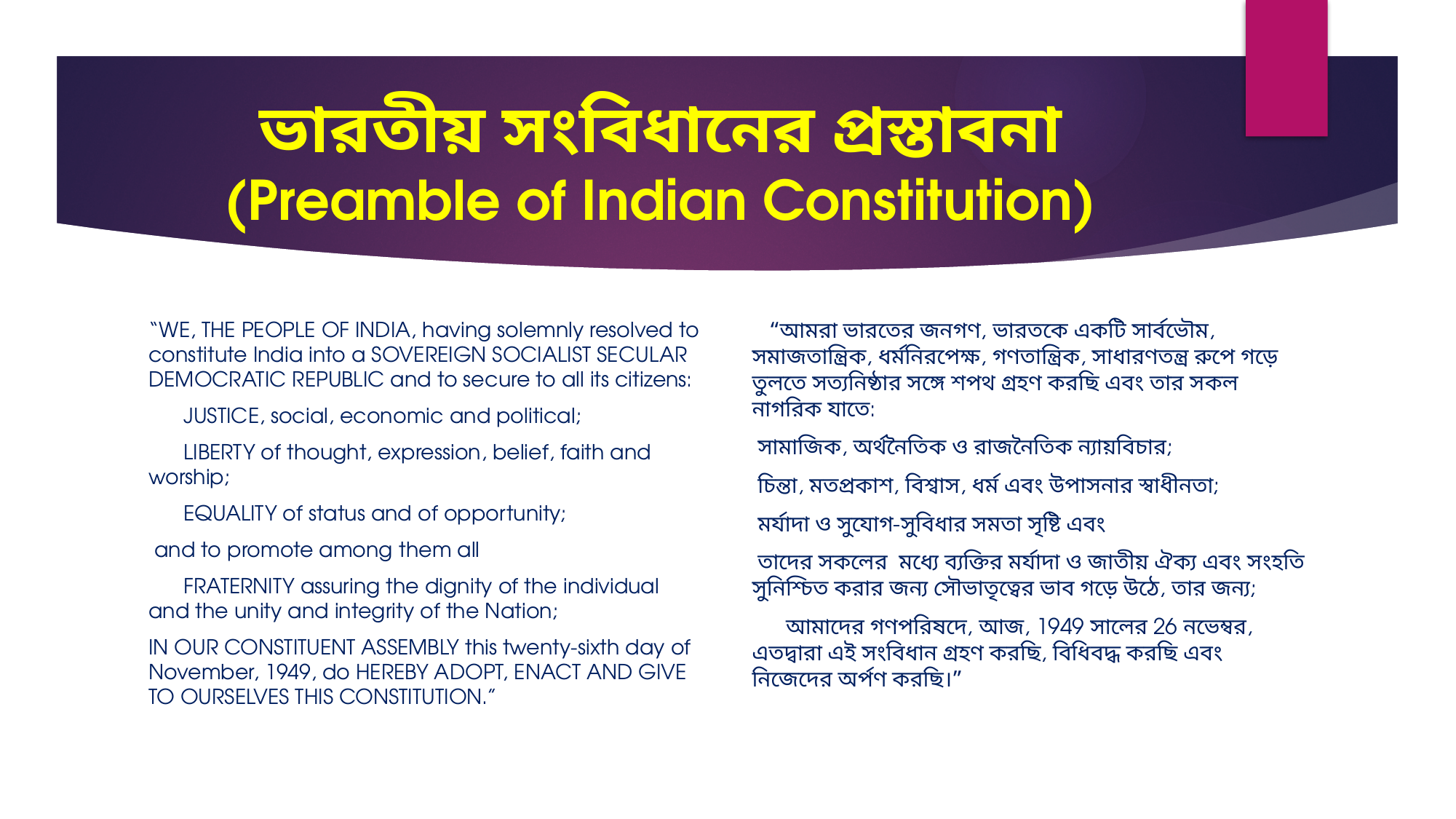

# ভারতীয় সংবিধানের প্রস্তাবনা (Preamble of Indian Constitution)
“WE, THE PEOPLE OF INDIA, having solemnly resolved to constitute India into a SOVEREIGN SOCIALIST SECULAR DEMOCRATIC REPUBLIC and to secure to all its citizens:
      JUSTICE, social, economic and political;
      LIBERTY of thought, expression, belief, faith and worship;
      EQUALITY of status and of opportunity;
 and to promote among them all
      FRATERNITY assuring the dignity of the individual and the unity and integrity of the Nation;
IN OUR CONSTITUENT ASSEMBLY this twenty-sixth day of November, 1949, do HEREBY ADOPT, ENACT AND GIVE TO OURSELVES THIS CONSTITUTION.”
   “আমরা ভারতের জনগণ, ভারতকে একটি সার্বভৌম, সমাজতান্ত্রিক, ধর্মনিরপেক্ষ, গণতান্ত্রিক, সাধারণতন্ত্র রুপে গড়ে তুলতে সত্যনিষ্ঠার সঙ্গে শপথ গ্রহণ করছি এবং তার সকল নাগরিক যাতে:
 সামাজিক, অর্থনৈতিক ও রাজনৈতিক ন্যায়বিচার;
 চিন্তা, মতপ্রকাশ, বিশ্বাস, ধর্ম এবং উপাসনার স্বাধীনতা;
 মর্যাদা ও সুযোগ-সুবিধার সমতা সৃষ্টি এবং
 তাদের সকলের  মধ্যে ব্যক্তির মর্যাদা ও জাতীয় ঐক্য এবং সংহতি সুনিশ্চিত করার জন্য সৌভাতৃত্বের ভাব গড়ে উঠে, তার জন্য;
      আমাদের গণপরিষদে, আজ, 1949 সালের 26 নভেম্বর, এতদ্বারা এই সংবিধান গ্রহণ করছি, বিধিবদ্ধ করছি এবং নিজেদের অর্পণ করছি।”